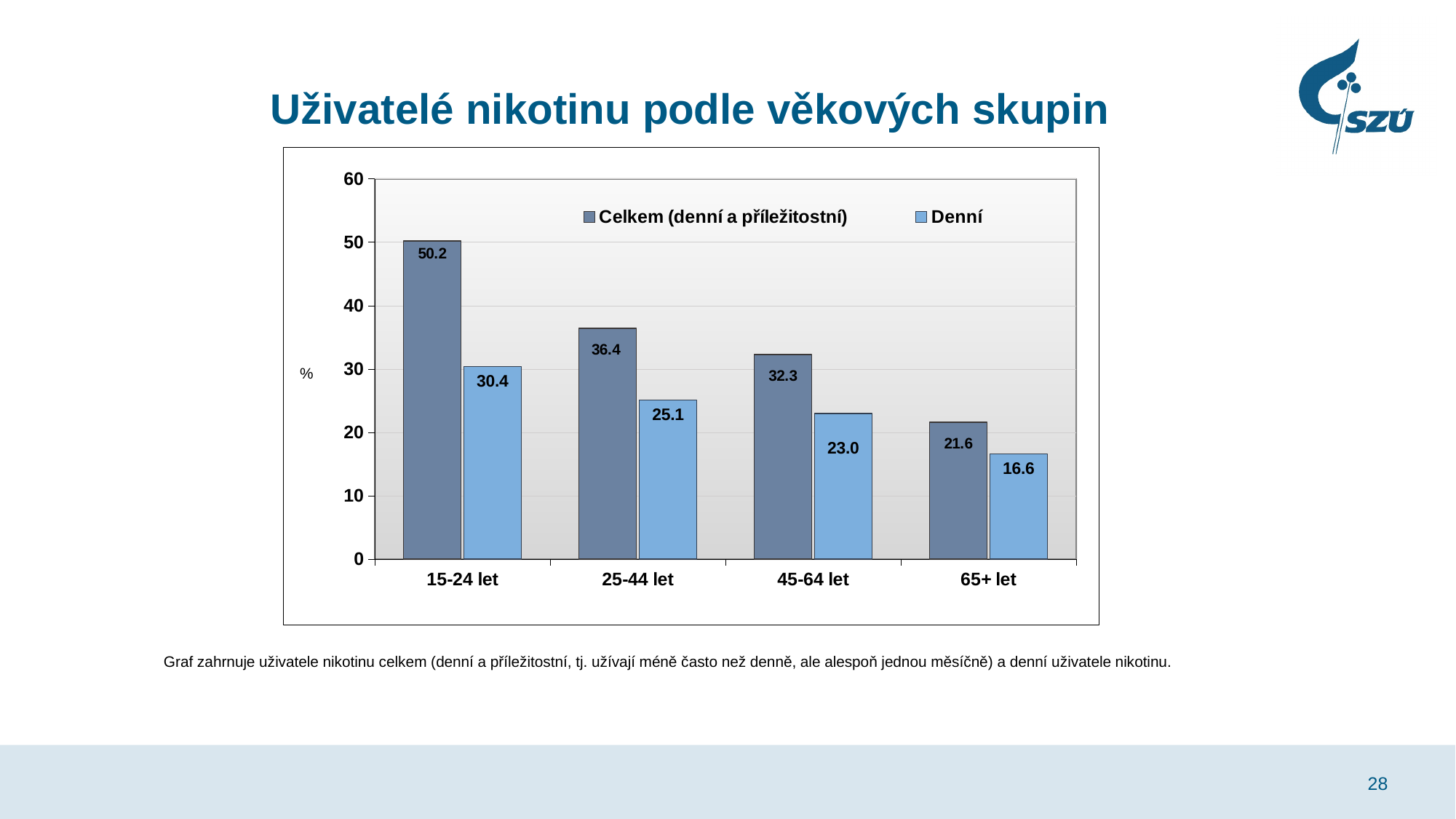

# Uživatelé nikotinu podle věkových skupin

### Chart

| Category | Celkem (denní a příležitostní) | Denní |
|---|---|---|
| 15-24 let | 50.2 | 30.4 |
| 25-44 let | 36.4 | 25.1 |
| 45-64 let | 32.3 | 23.0 |
| 65+ let | 21.6 | 16.6 |
Graf zahrnuje uživatele nikotinu celkem (denní a příležitostní, tj. užívají méně často než denně, ale alespoň jednou měsíčně) a denní uživatele nikotinu.